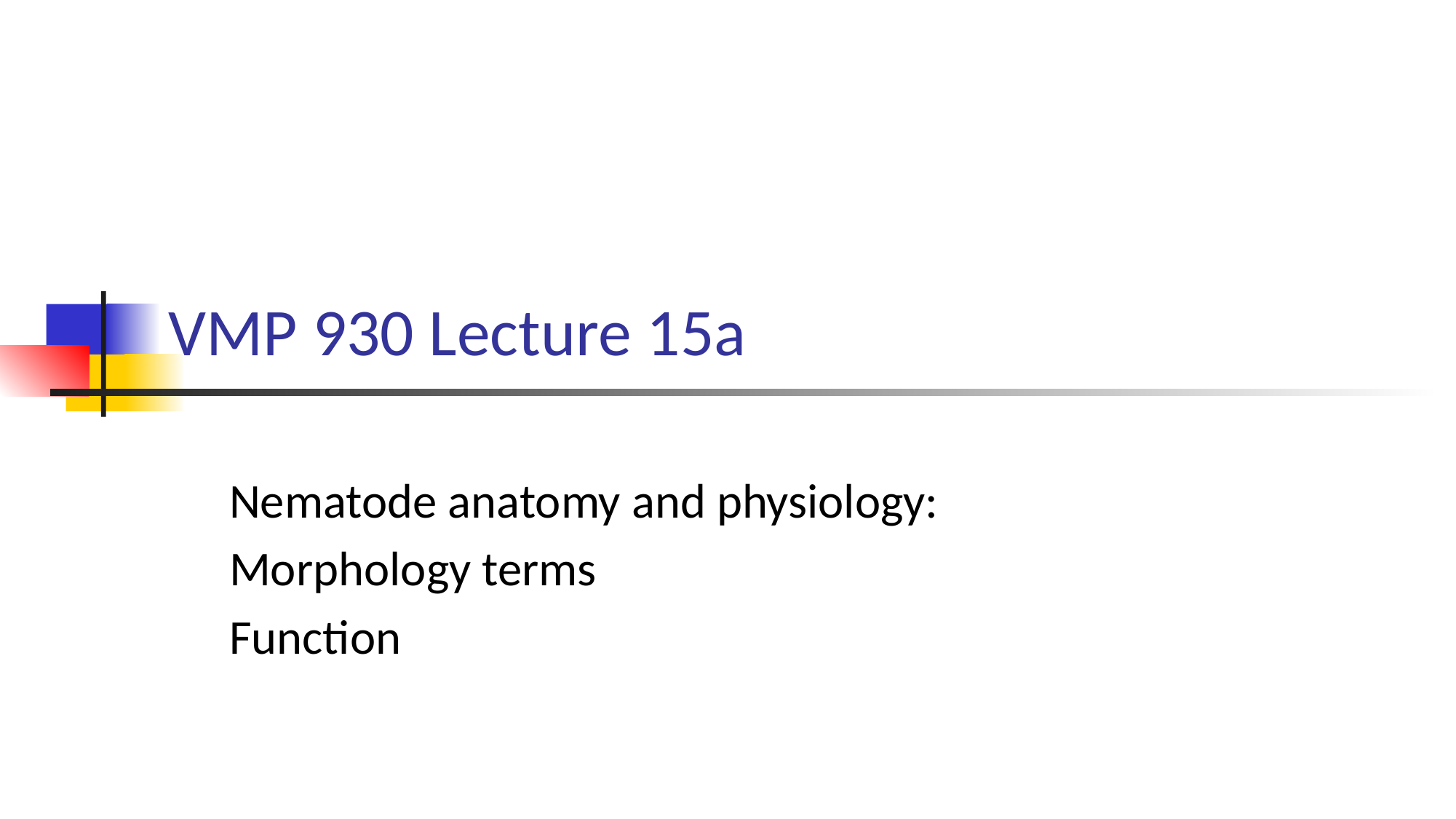

# VMP 930 Lecture 15a
Nematode anatomy and physiology:
Morphology terms
Function